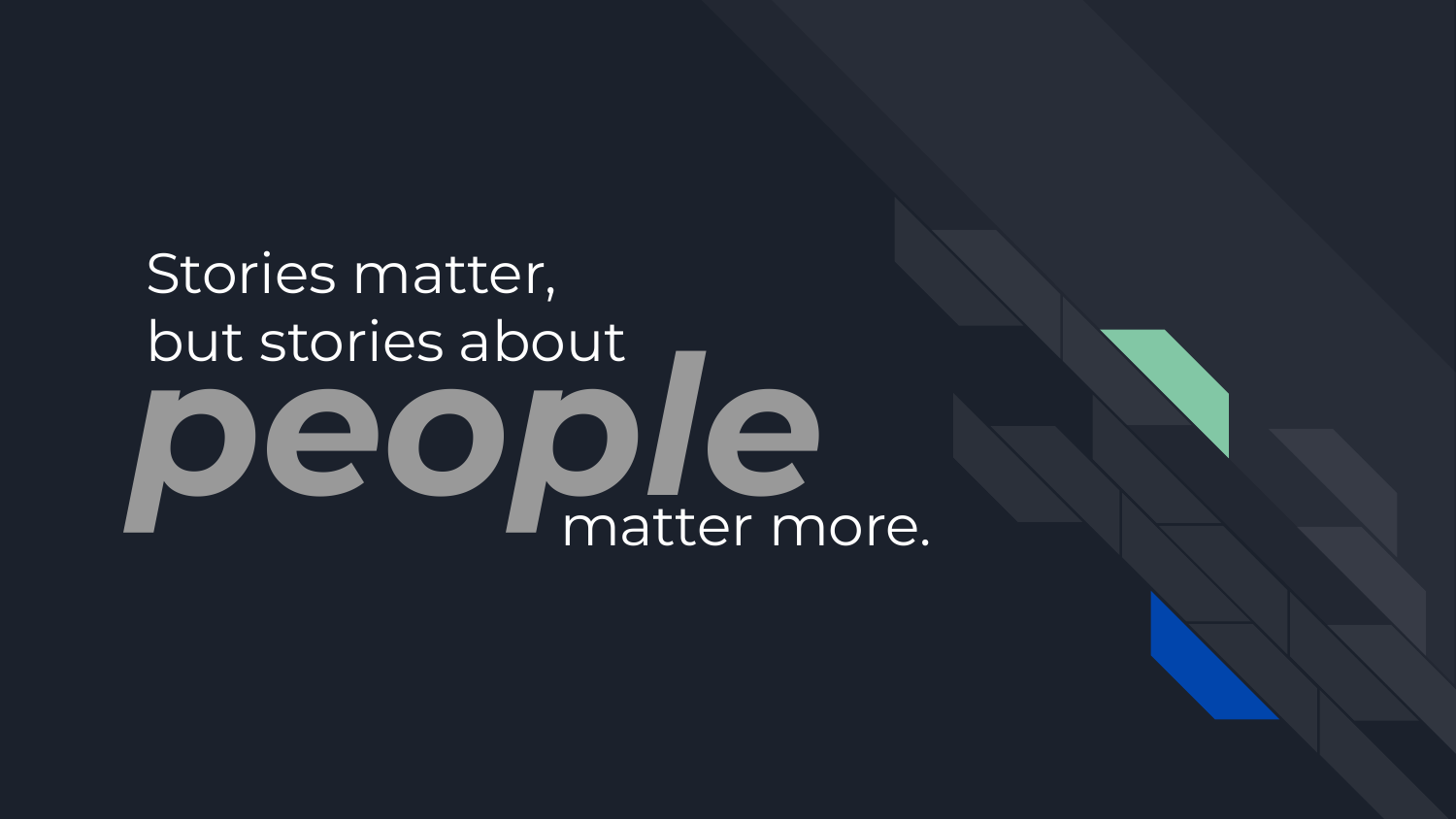

Stories matter,
but stories about

                            matter more.
# people